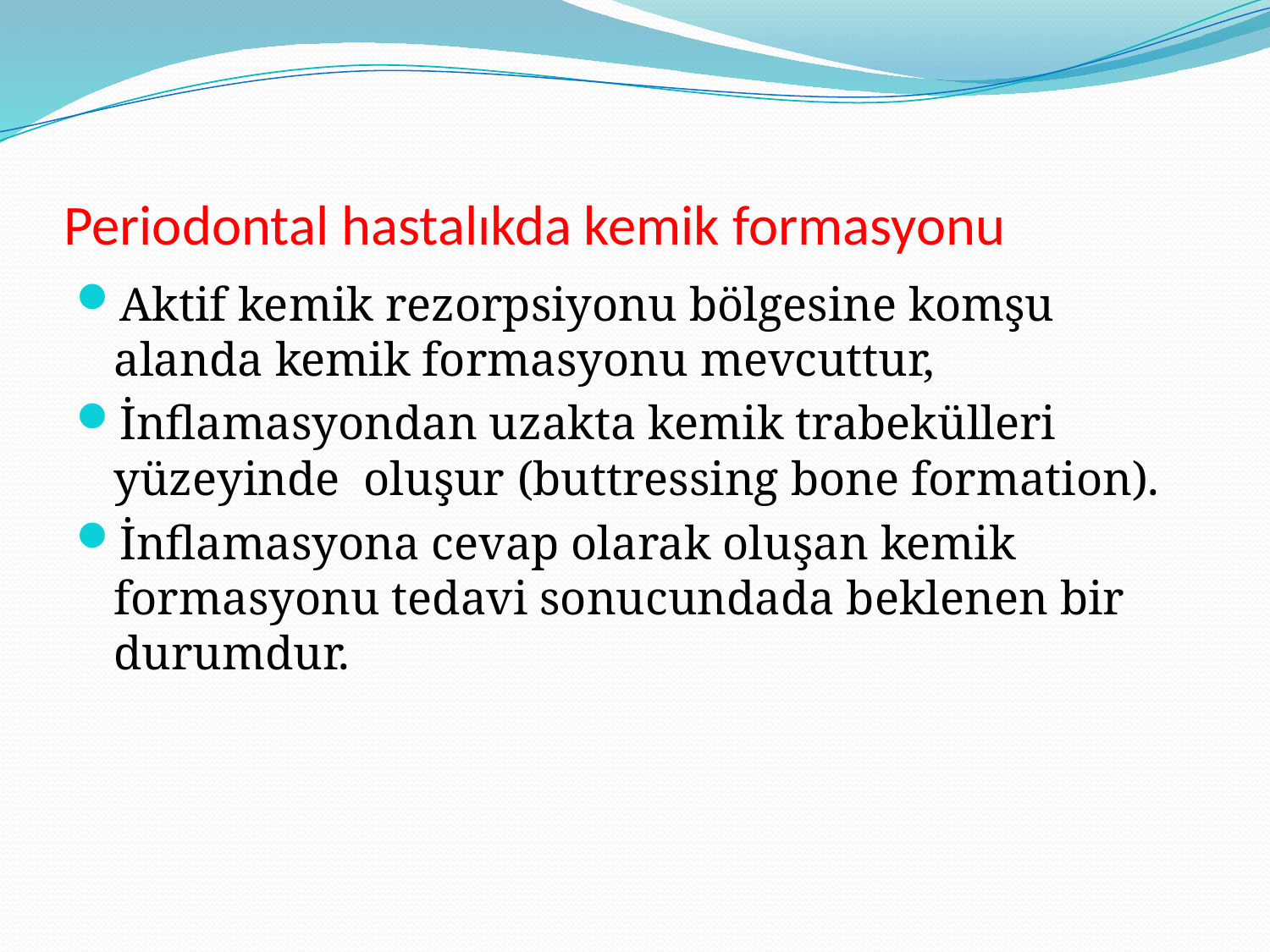

# Periodontal hastalıkda kemik formasyonu
Aktif kemik rezorpsiyonu bölgesine komşu alanda kemik formasyonu mevcuttur,
İnflamasyondan uzakta kemik trabekülleri yüzeyinde  oluşur (buttressing bone formation).
İnflamasyona cevap olarak oluşan kemik formasyonu tedavi sonucundada beklenen bir durumdur.